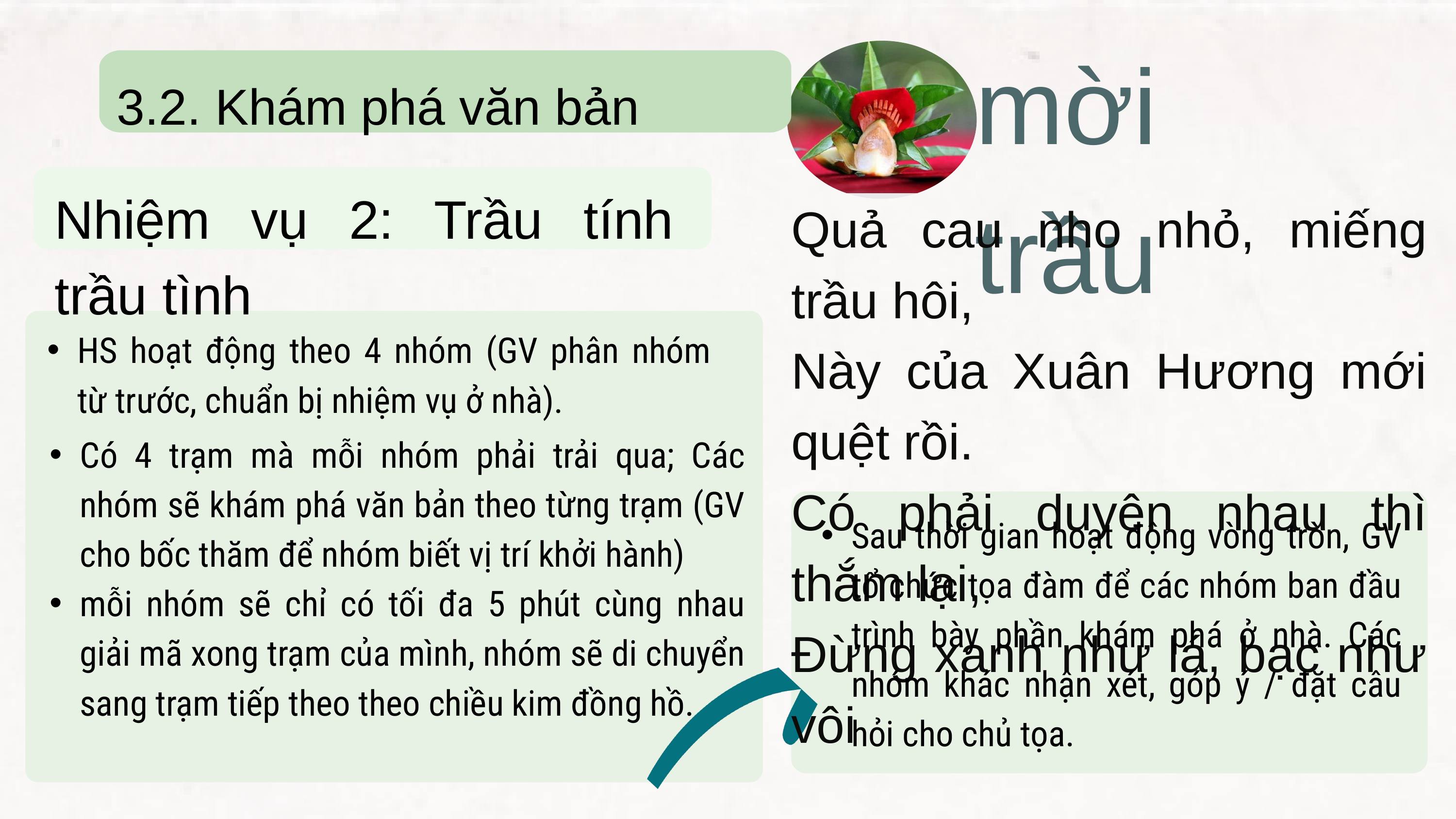

mời trầu

3.2. Khám phá văn bản

Nhiệm vụ 2: Trầu tính trầu tình
Quả cau nho nhỏ, miếng trầu hôi,
Này của Xuân Hương mới quệt rồi.
Có phải duyên nhau thì thắm lại,
Đừng xanh như lá, bạc như vôi

HS hoạt động theo 4 nhóm (GV phân nhóm từ trước, chuẩn bị nhiệm vụ ở nhà).
Có 4 trạm mà mỗi nhóm phải trải qua; Các nhóm sẽ khám phá văn bản theo từng trạm (GV cho bốc thăm để nhóm biết vị trí khởi hành)
mỗi nhóm sẽ chỉ có tối đa 5 phút cùng nhau giải mã xong trạm của mình, nhóm sẽ di chuyển sang trạm tiếp theo theo chiều kim đồng hồ.

Sau thời gian hoạt động vòng tròn, GV tổ chức tọa đàm để các nhóm ban đầu trình bày phần khám phá ở nhà. Các nhóm khác nhận xét, góp ý / đặt câu hỏi cho chủ tọa.